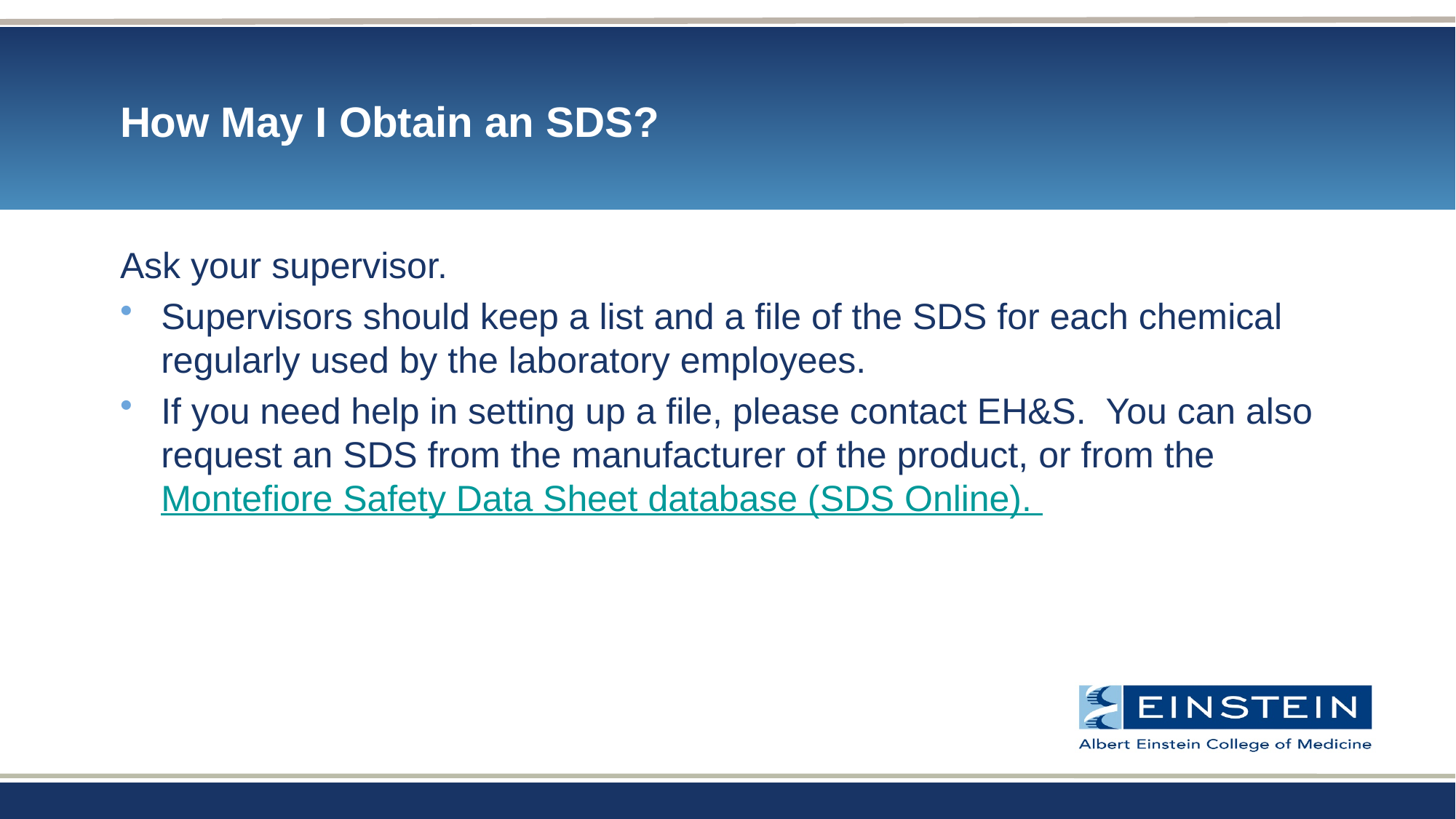

# How May I Obtain an SDS?
Ask your supervisor.
Supervisors should keep a list and a file of the SDS for each chemical regularly used by the laboratory employees.
If you need help in setting up a file, please contact EH&S.  You can also request an SDS from the manufacturer of the product, or from the Montefiore Safety Data Sheet database (SDS Online).